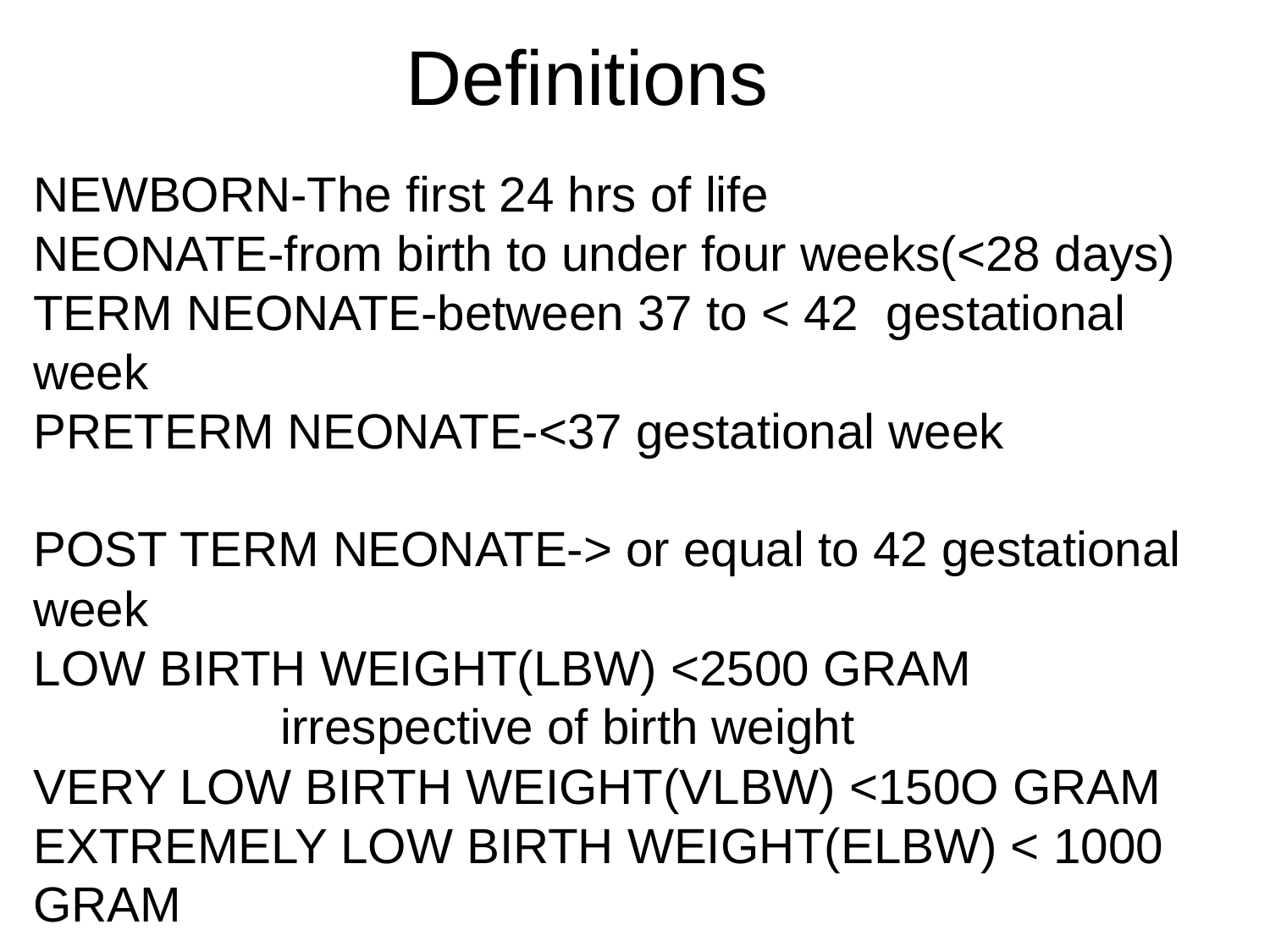

# Definitions
NEWBORN-The first 24 hrs of life
NEONATE-from birth to under four weeks(<28 days)
TERM NEONATE-between 37 to < 42  gestational week
PRETERM NEONATE-<37 gestational week
POST TERM NEONATE-> or equal to 42 gestational week
LOW BIRTH WEIGHT(LBW) <2500 GRAM                                    irrespective of birth weight
VERY LOW BIRTH WEIGHT(VLBW) <150O GRAM
EXTREMELY LOW BIRTH WEIGHT(ELBW) < 1000 GRAM